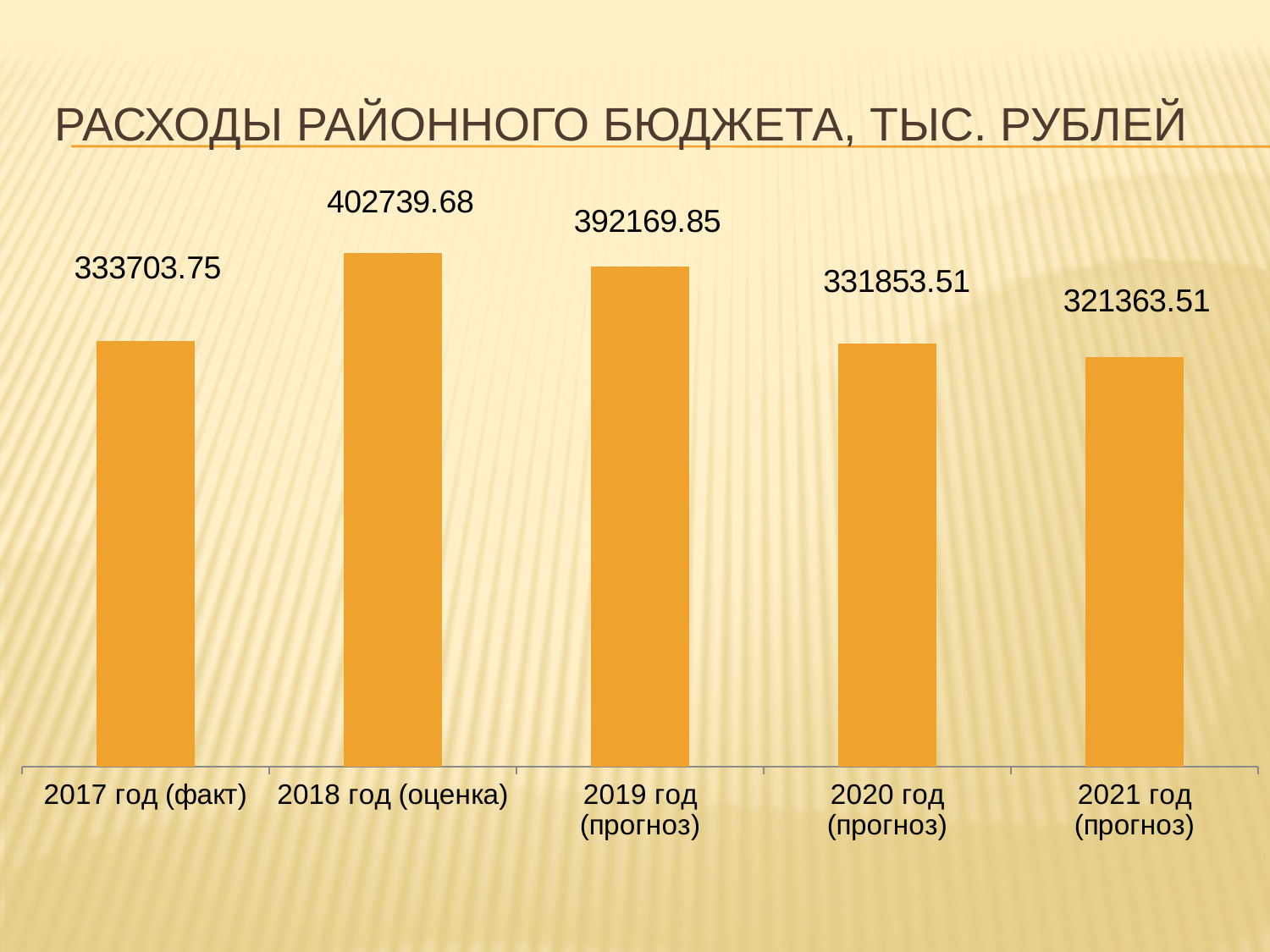

# Расходы районного бюджета, тыс. рублей

### Chart

| Category | Ряд 1 |
|---|---|
| 2017 год (факт) | 333703.75 |
| 2018 год (оценка) | 402739.68 |
| 2019 год (прогноз) | 392169.85 |
| 2020 год (прогноз) | 331853.51 |
| 2021 год (прогноз) | 321363.51 |